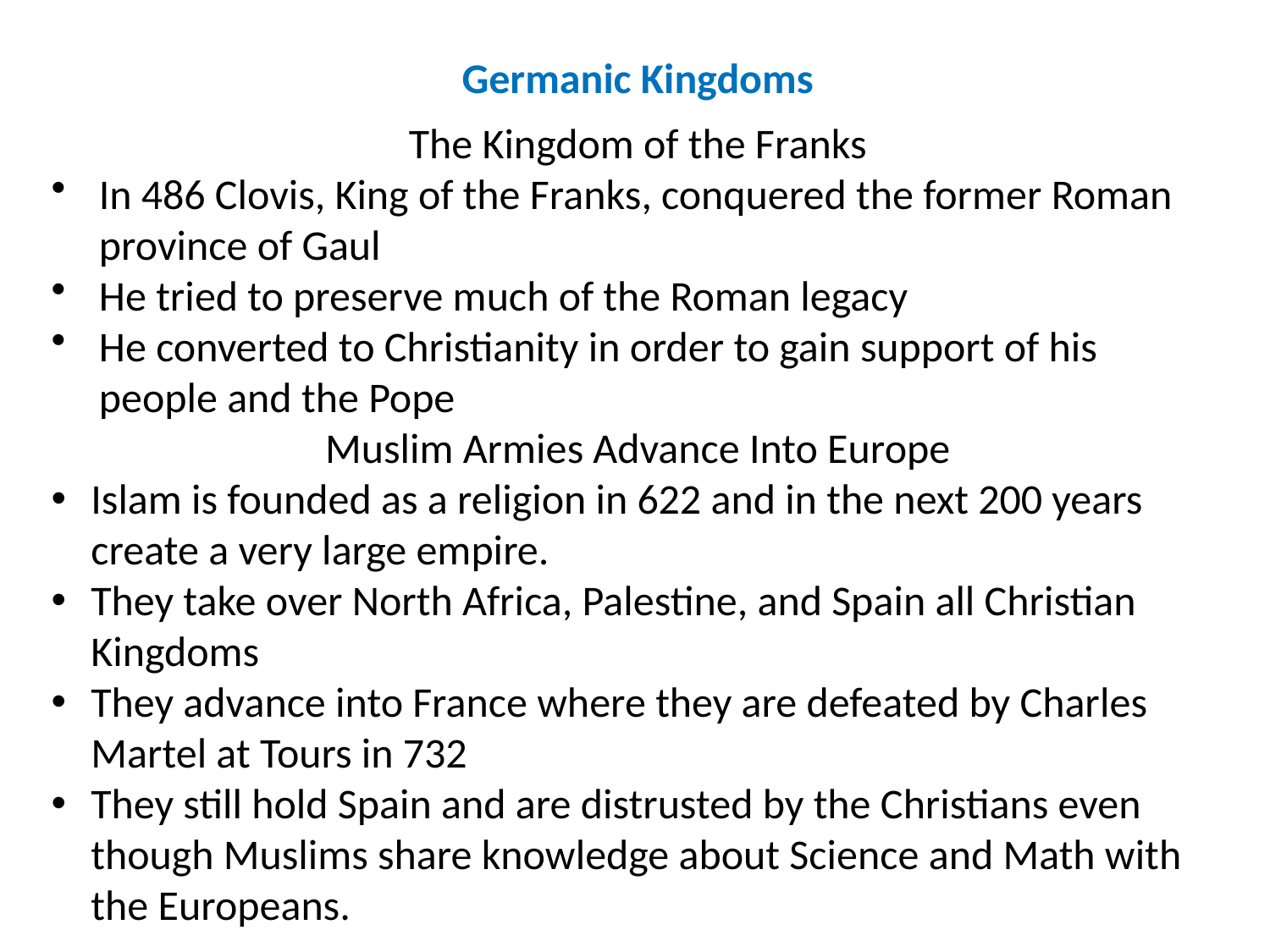

Germanic Kingdoms
The Kingdom of the Franks
In 486 Clovis, King of the Franks, conquered the former Roman province of Gaul
He tried to preserve much of the Roman legacy
He converted to Christianity in order to gain support of his people and the Pope
Muslim Armies Advance Into Europe
Islam is founded as a religion in 622 and in the next 200 years create a very large empire.
They take over North Africa, Palestine, and Spain all Christian Kingdoms
They advance into France where they are defeated by Charles Martel at Tours in 732
They still hold Spain and are distrusted by the Christians even though Muslims share knowledge about Science and Math with the Europeans.